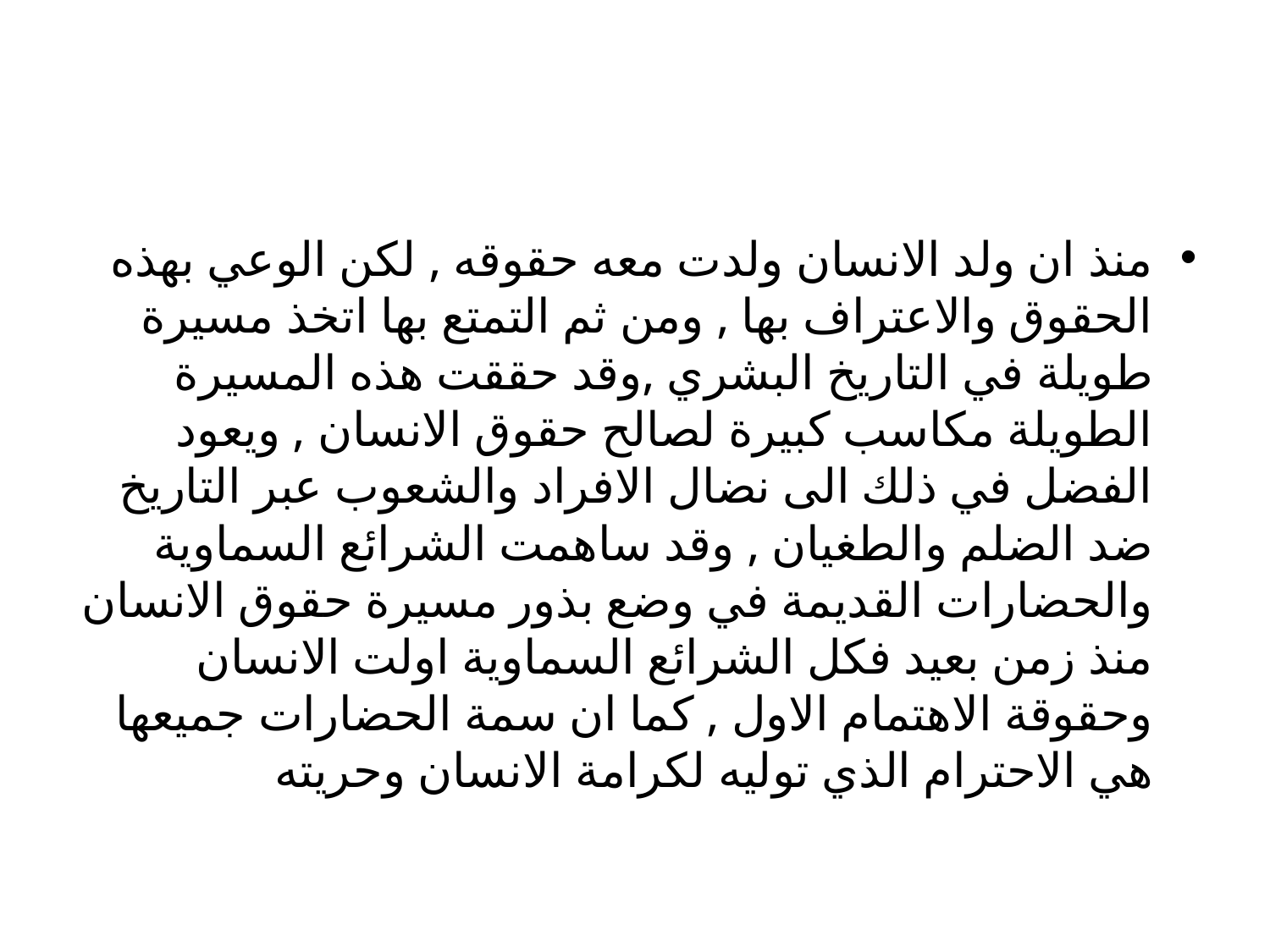

#
منذ ان ولد الانسان ولدت معه حقوقه , لكن الوعي بهذه الحقوق والاعتراف بها , ومن ثم التمتع بها اتخذ مسيرة طويلة في التاريخ البشري ,وقد حققت هذه المسيرة الطويلة مكاسب كبيرة لصالح حقوق الانسان , ويعود الفضل في ذلك الى نضال الافراد والشعوب عبر التاريخ ضد الضلم والطغيان , وقد ساهمت الشرائع السماوية والحضارات القديمة في وضع بذور مسيرة حقوق الانسان منذ زمن بعيد فكل الشرائع السماوية اولت الانسان وحقوقة الاهتمام الاول , كما ان سمة الحضارات جميعها هي الاحترام الذي توليه لكرامة الانسان وحريته